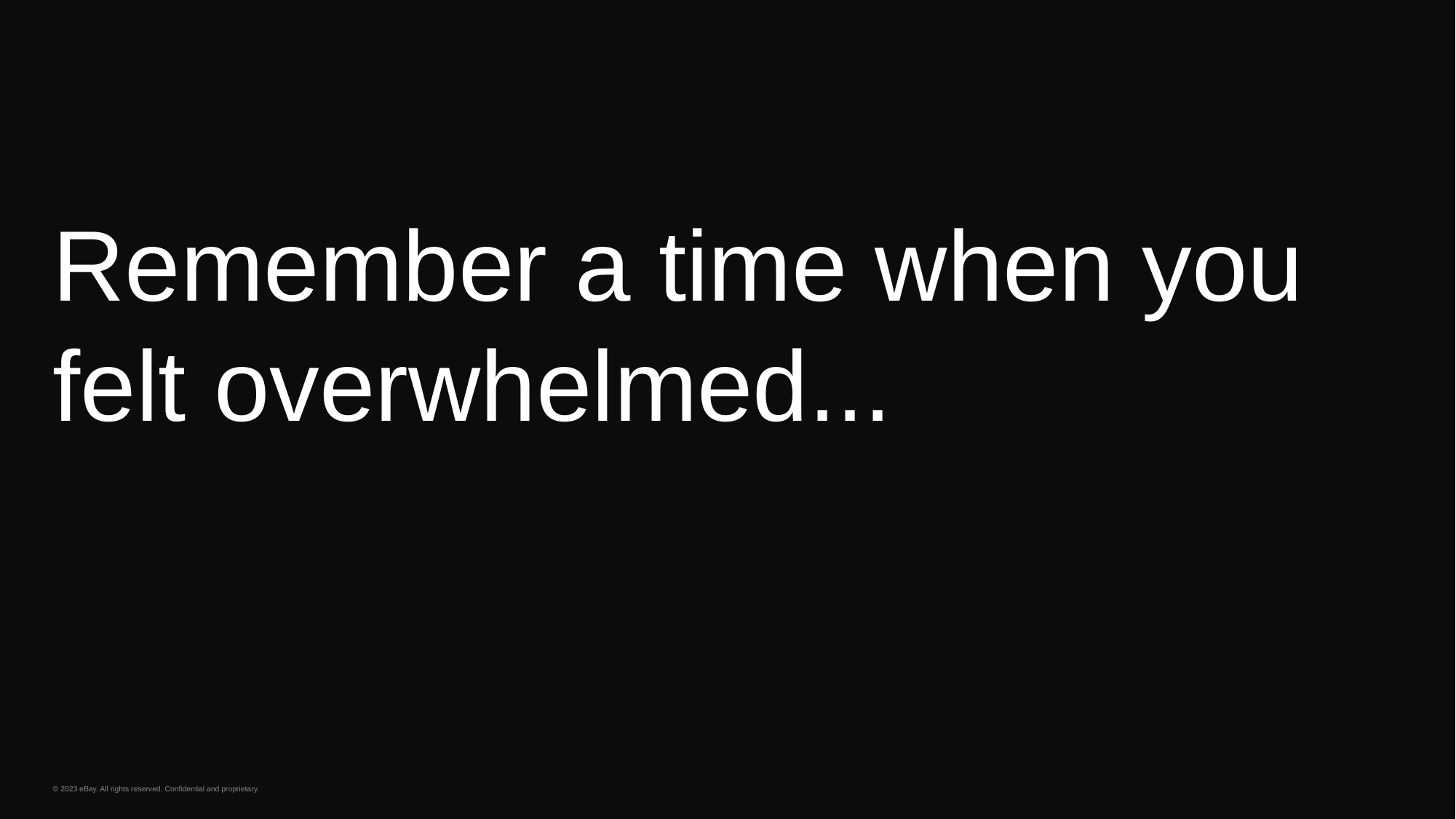

Remember a time when you felt overwhelmed...